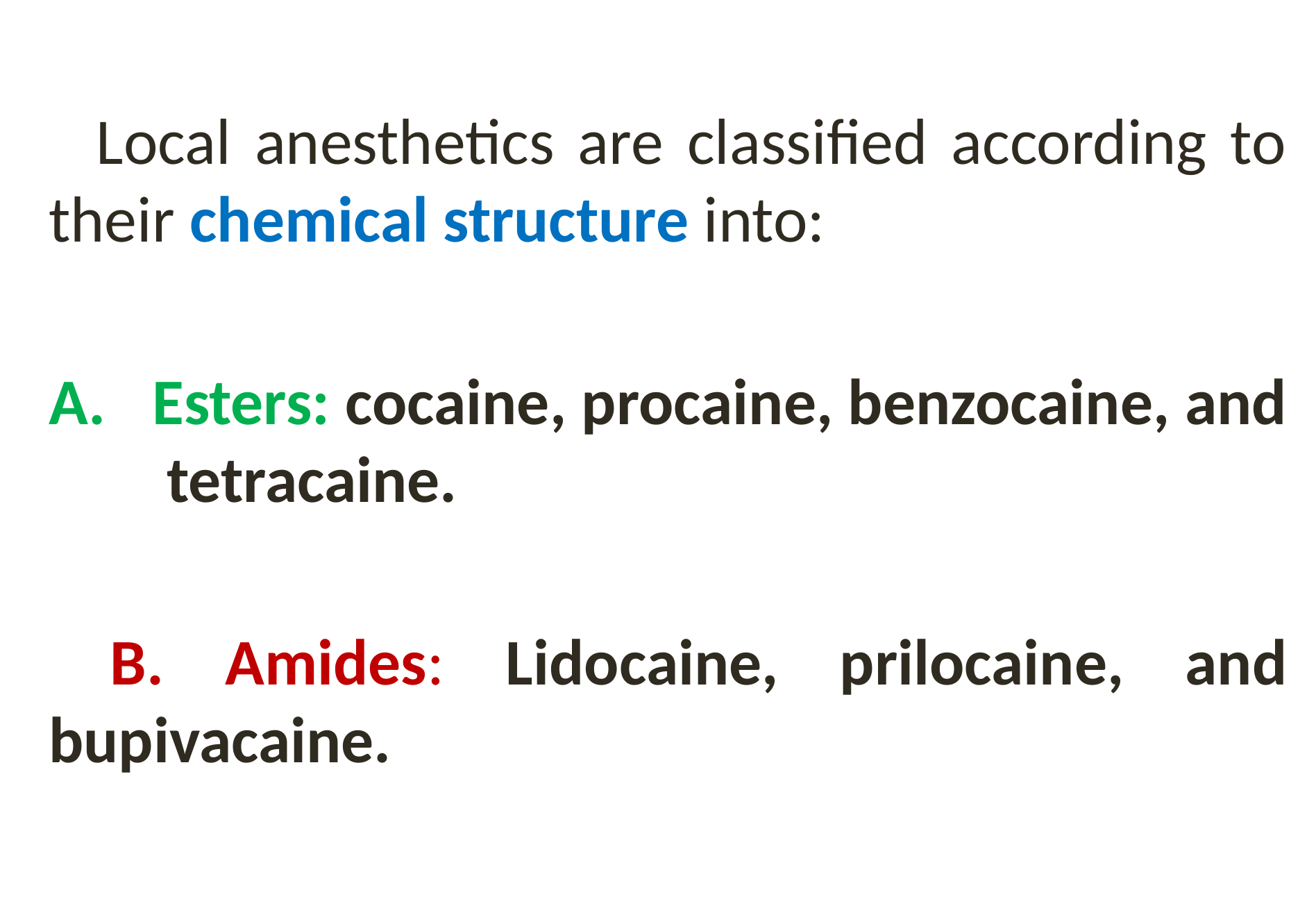

Local anesthetics are classified according to their chemical structure into:

Esters: cocaine, procaine, benzocaine, and  tetracaine.

 B. Amides: Lidocaine, prilocaine, and bupivacaine.